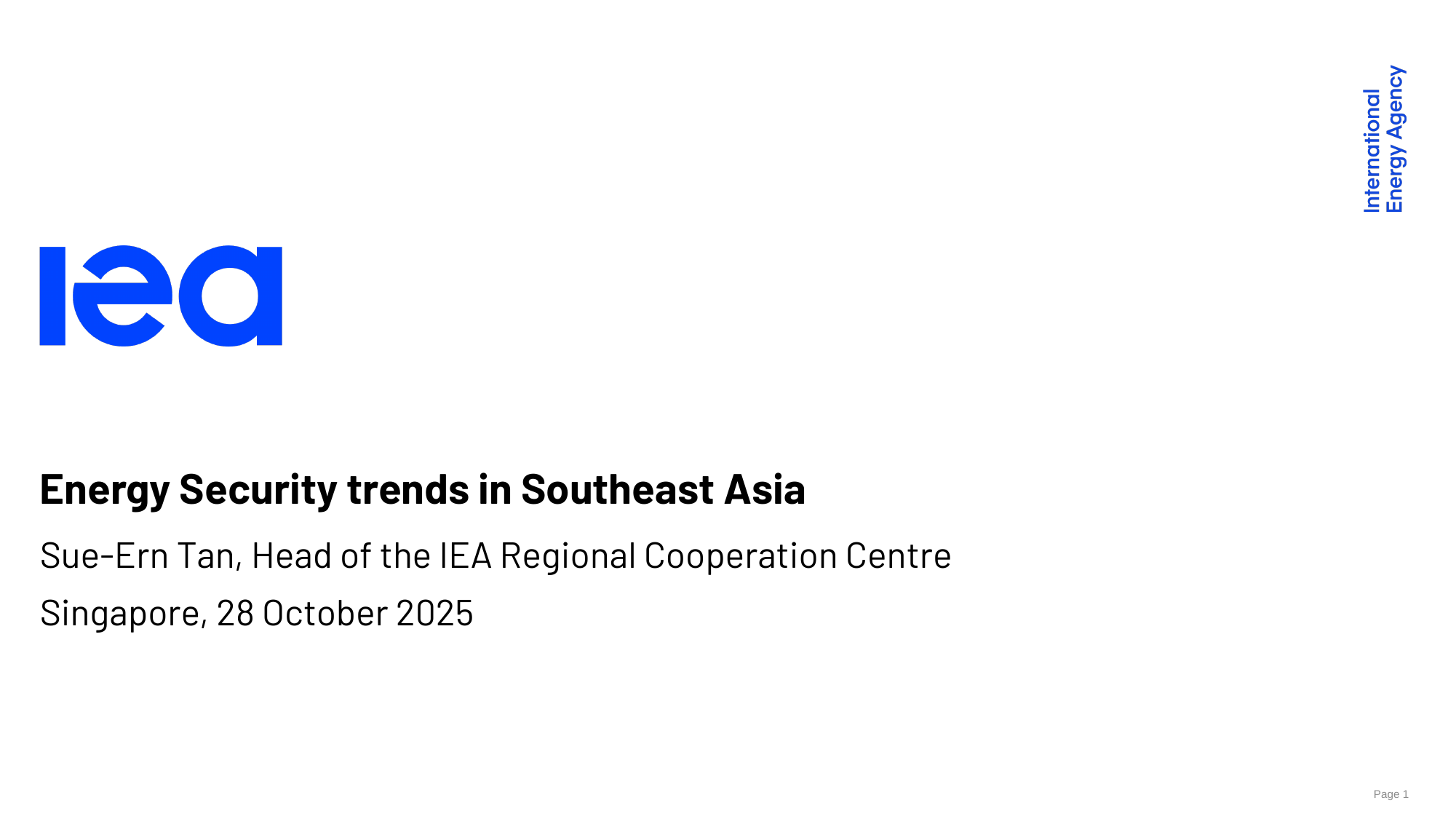

Energy Security trends in Southeast Asia
Sue-Ern Tan, Head of the IEA Regional Cooperation Centre
Singapore, 28 October 2025